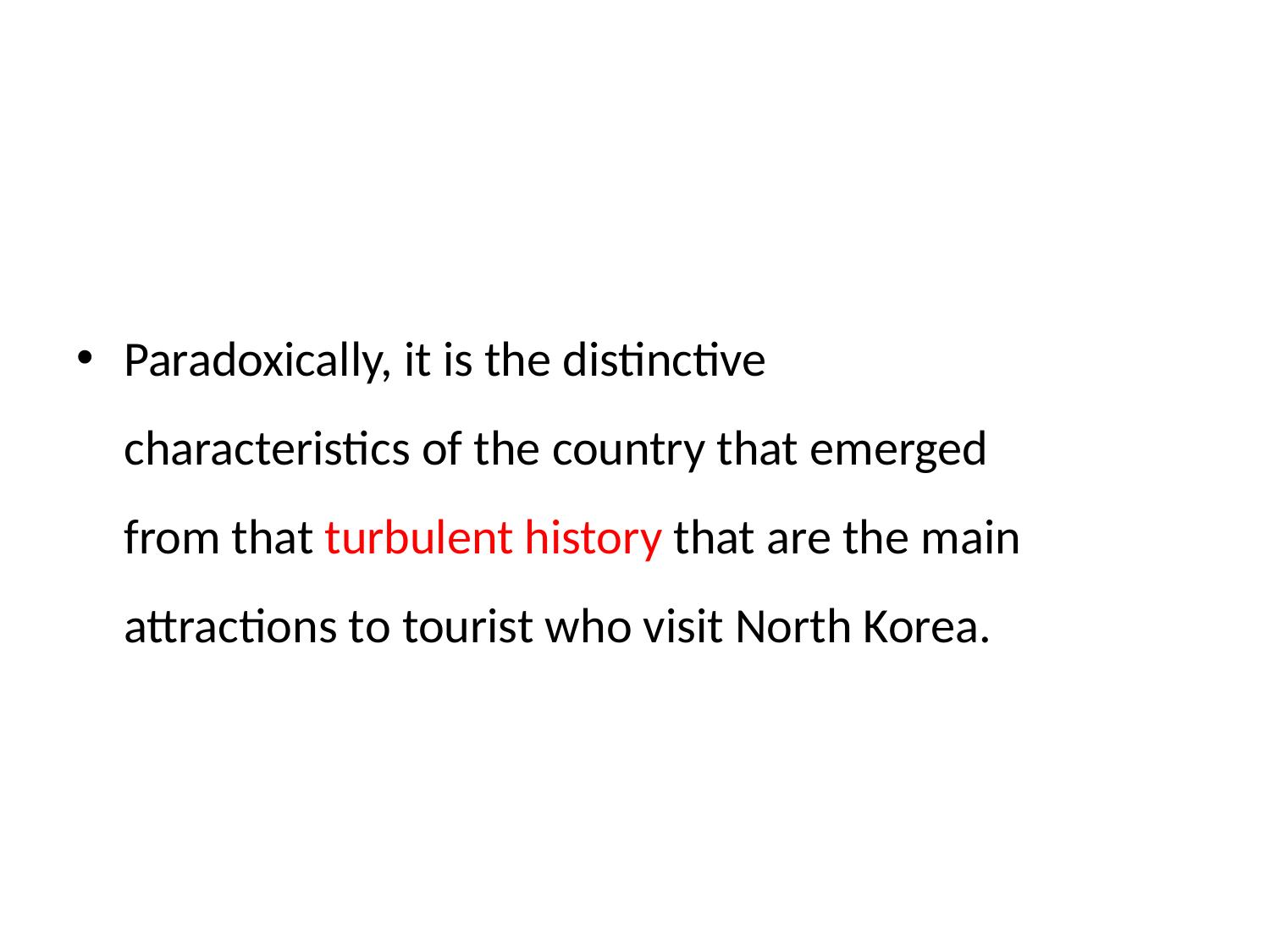

#

Paradoxically, it is the distinctive characteristics of the country that emerged from that turbulent history that are the main attractions to tourist who visit North Korea.